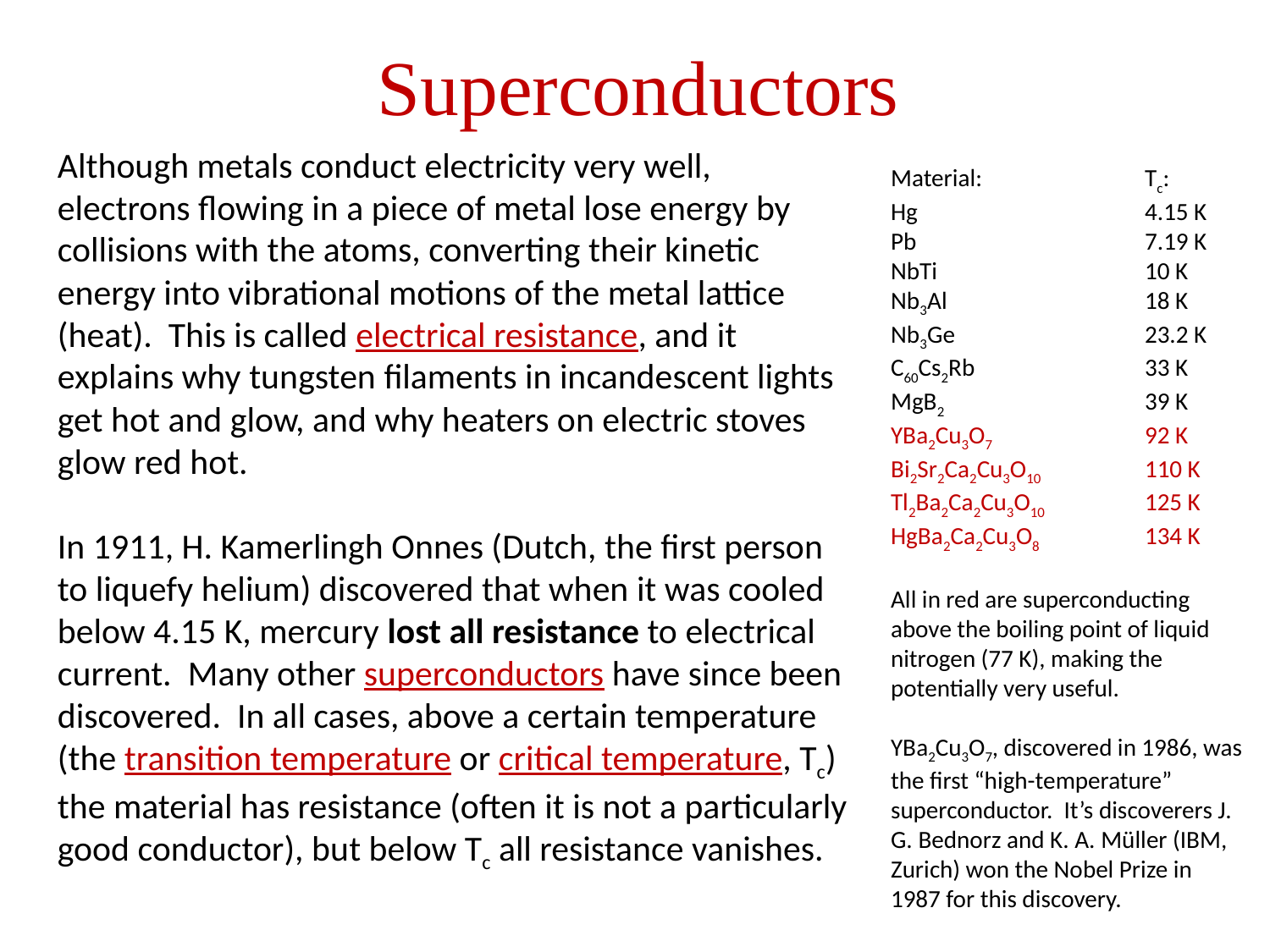

# Superconductors
Although metals conduct electricity very well, electrons flowing in a piece of metal lose energy by collisions with the atoms, converting their kinetic energy into vibrational motions of the metal lattice (heat).  This is called electrical resistance, and it explains why tungsten filaments in incandescent lights get hot and glow, and why heaters on electric stoves glow red hot.

In 1911, H. Kamerlingh Onnes (Dutch, the first person to liquefy helium) discovered that when it was cooled below 4.15 K, mercury lost all resistance to electrical current.  Many other superconductors have since been discovered.  In all cases, above a certain temperature (the transition temperature or critical temperature, Tc) the material has resistance (often it is not a particularly good conductor), but below Tc all resistance vanishes.
Material:		Tc:
Hg		4.15 K
Pb		7.19 K
NbTi		10 K
Nb3Al		18 K
Nb3Ge		23.2 K
C60Cs2Rb		33 K
MgB2		39 K
YBa2Cu3O7		92 K
Bi2Sr2Ca2Cu3O10	110 K
Tl2Ba2Ca2Cu3O10	125 K
HgBa2Ca2Cu3O8	134 K

All in red are superconducting above the boiling point of liquid nitrogen (77 K), making the potentially very useful.

YBa2Cu3O7, discovered in 1986, was the first “high-temperature” superconductor.  It’s discoverers J. G. Bednorz and K. A. Müller (IBM, Zurich) won the Nobel Prize in 1987 for this discovery.